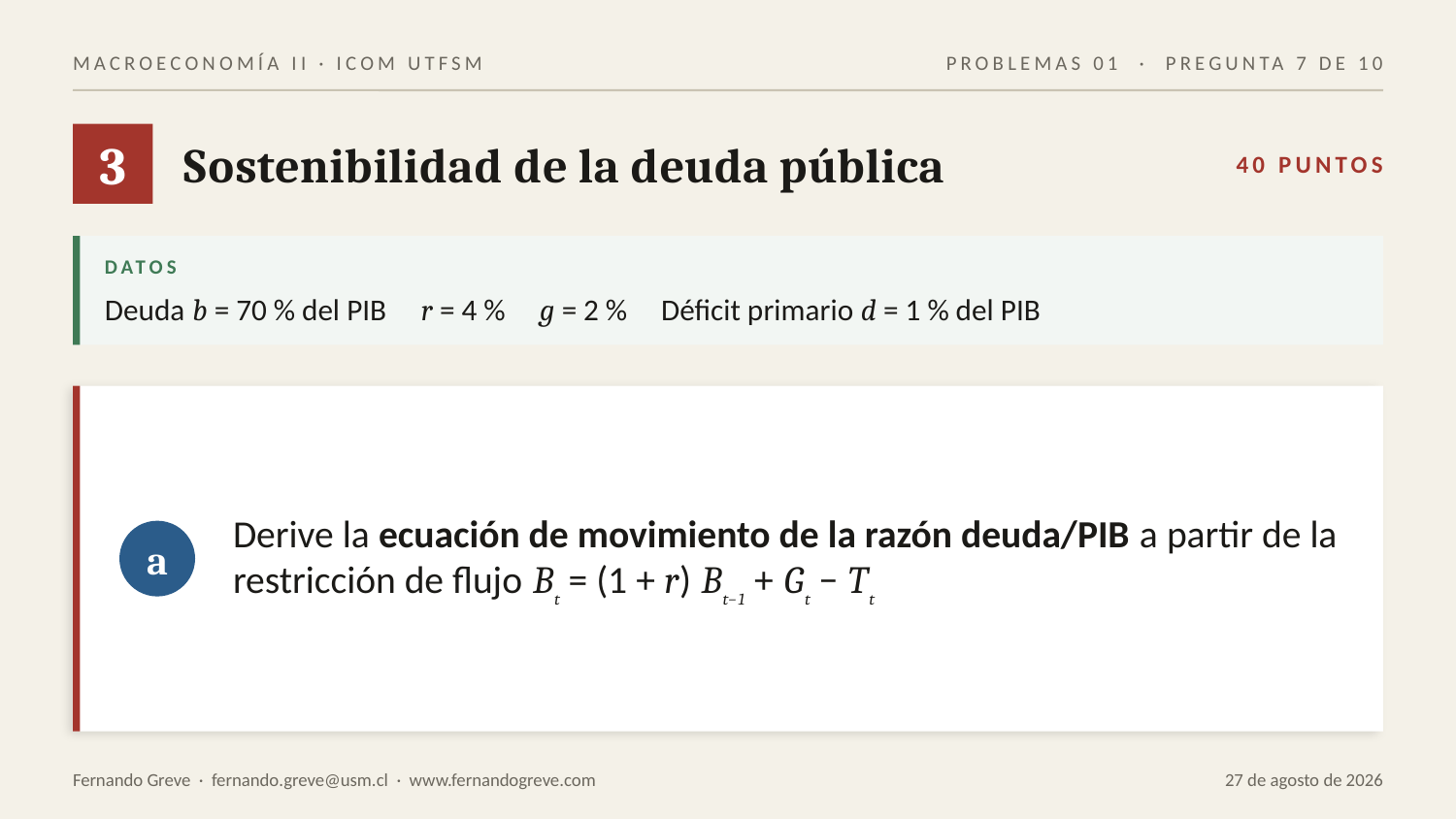

MACROECONOMÍA II · ICOM UTFSM
PROBLEMAS 01  ·  PREGUNTA 7 DE 10

3
Sostenibilidad de la deuda pública
40 PUNTOS

DATOS
Deuda b = 70 % del PIB     r = 4 %     g = 2 %     Déficit primario d = 1 % del PIB

Derive la ecuación de movimiento de la razón deuda/PIB a partir de la restricción de flujo Bt = (1 + r) Bt−1 + Gt − Tt

a
Fernando Greve  ·  fernando.greve@usm.cl  ·  www.fernandogreve.com
27 de agosto de 2026